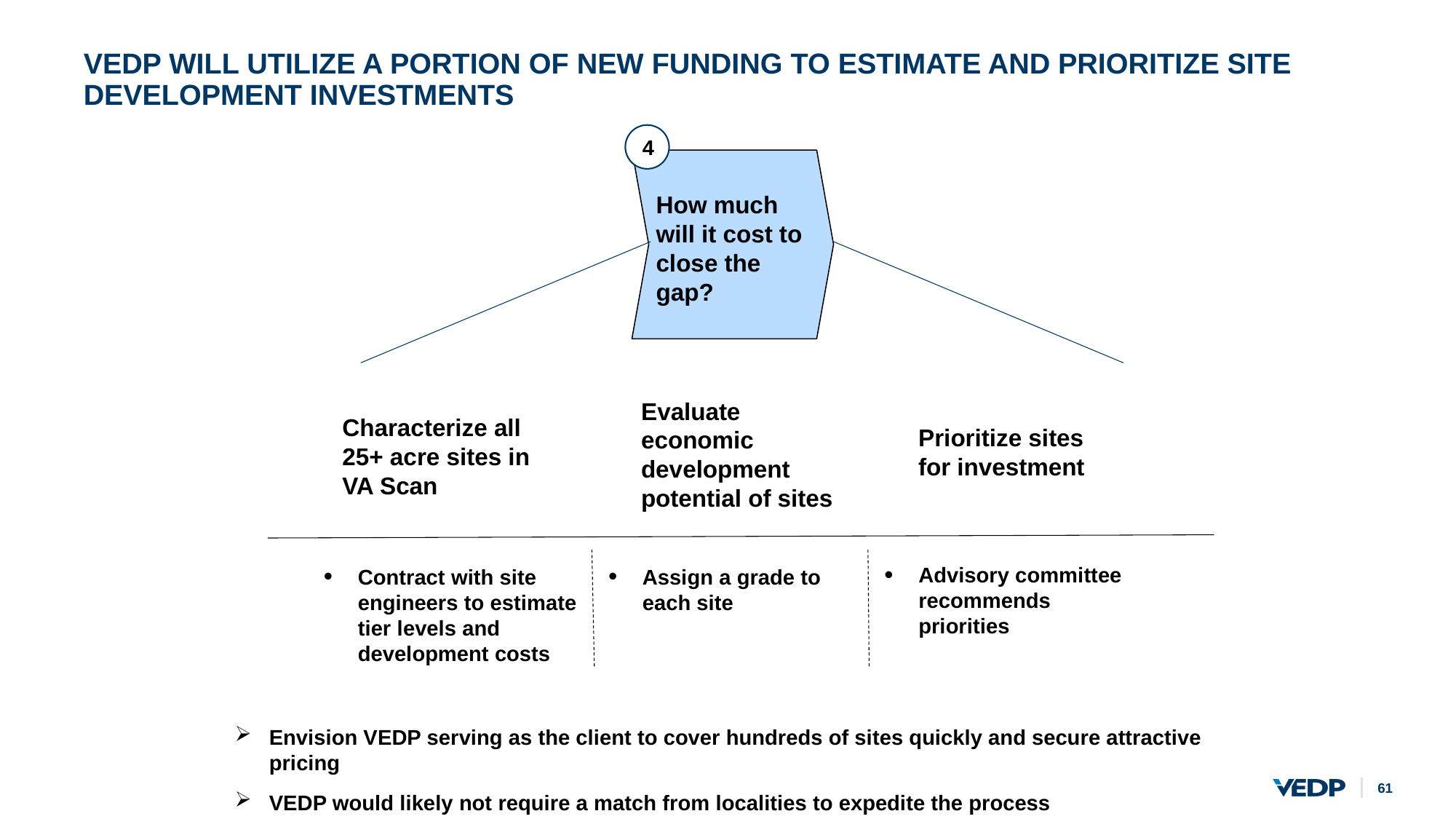

# VEDP WILL UTILIZE A PORTION OF NEW FUNDING TO ESTIMATE AND PRIORITIZE SITE DEVELOPMENT INVESTMENTS
4

How much will it cost to close the gap?
Prioritize sites for investment
Evaluate economic development potential of sites
Characterize all 25+ acre sites in VA Scan
Advisory committee recommends priorities
Contract with site engineers to estimate tier levels and development costs
Assign a grade to each site

Envision VEDP serving as the client to cover hundreds of sites quickly and secure attractive pricing

VEDP would likely not require a match from localities to expedite the process